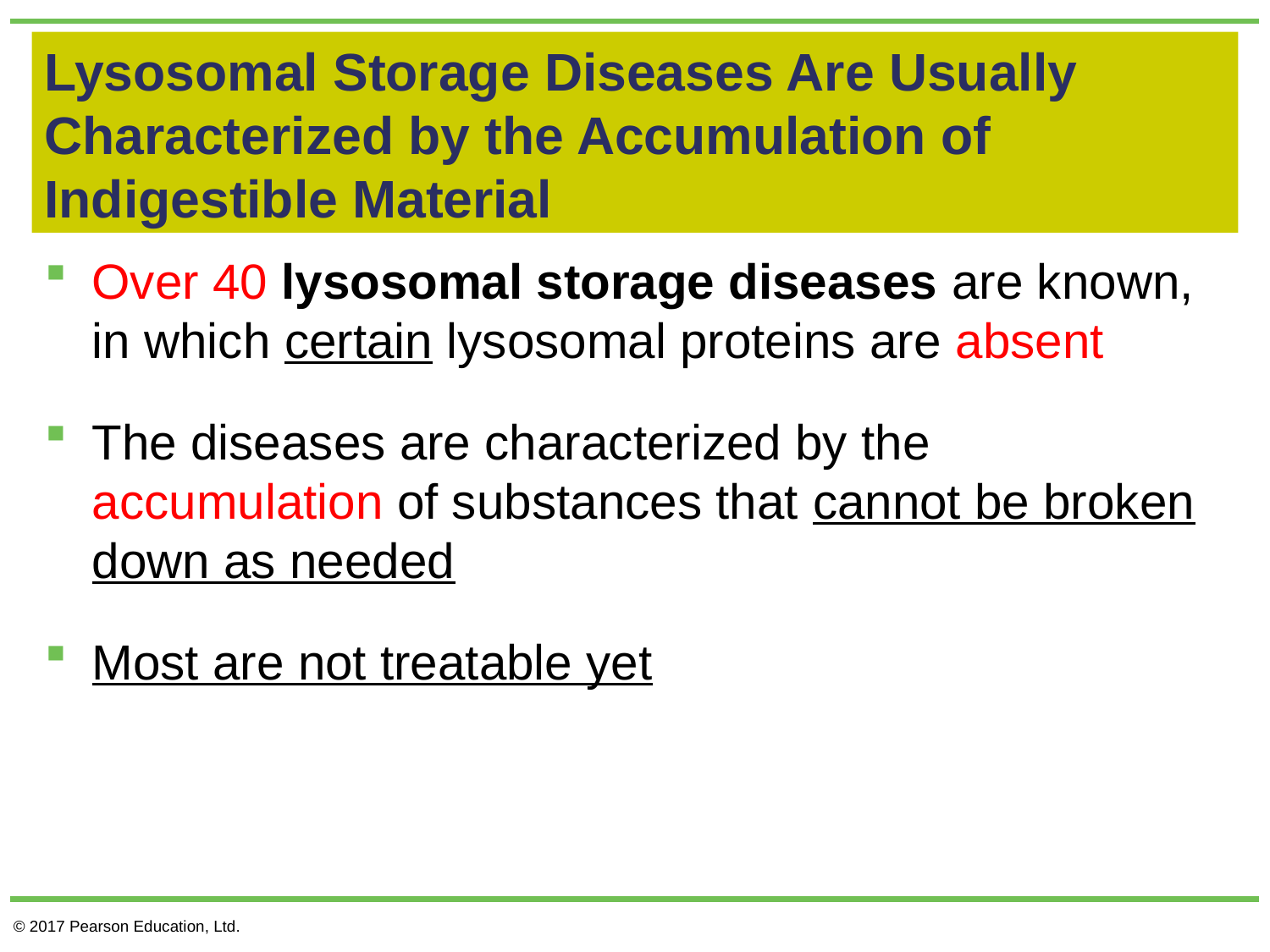

# Lysosomal Storage Diseases Are Usually Characterized by the Accumulation of Indigestible Material
Over 40 lysosomal storage diseases are known, in which certain lysosomal proteins are absent
The diseases are characterized by the accumulation of substances that cannot be broken down as needed
Most are not treatable yet
© 2017 Pearson Education, Ltd.